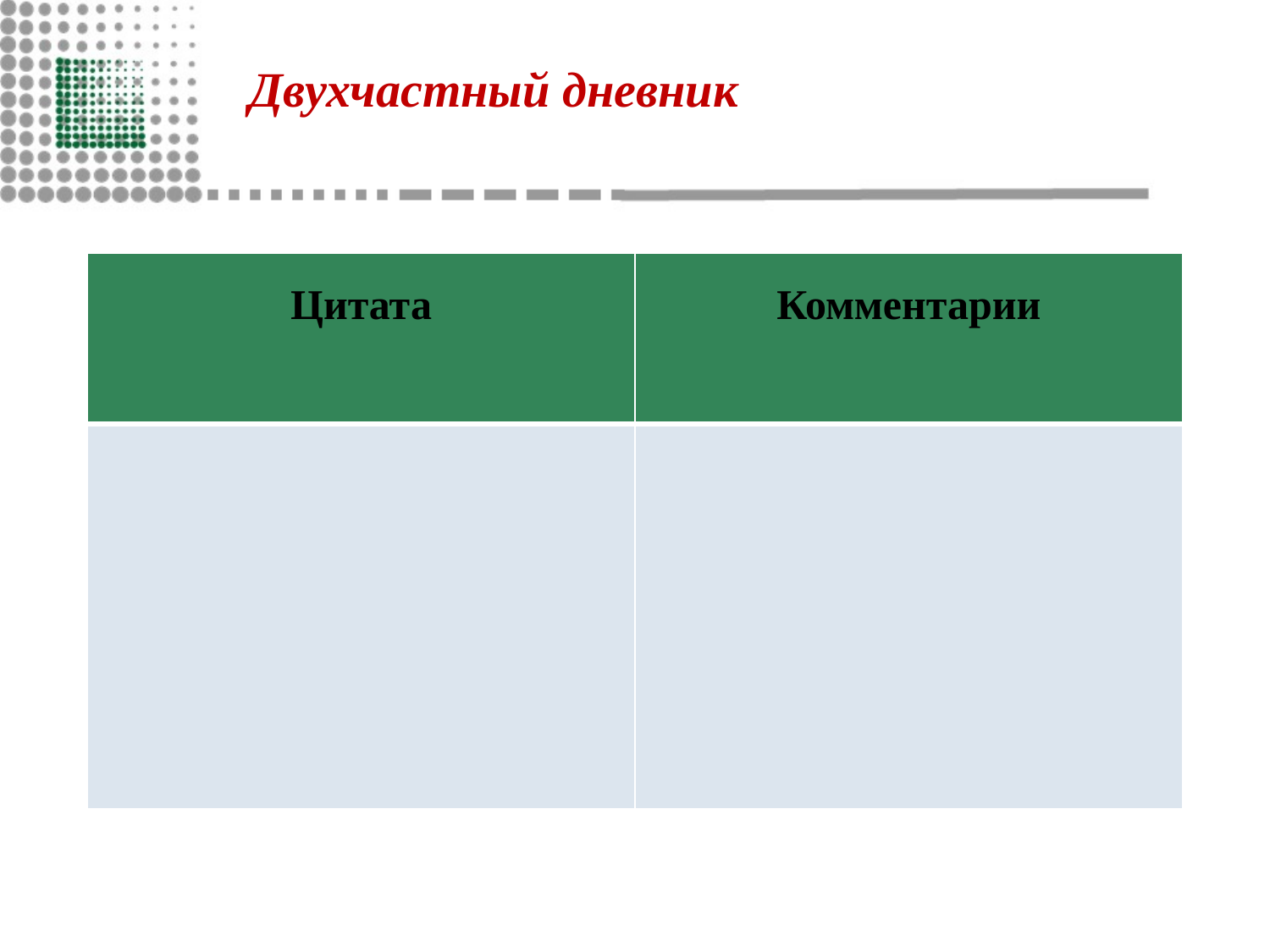

# Двухчастный дневник
| Цитата | Комментарии |
| --- | --- |
|  |  |